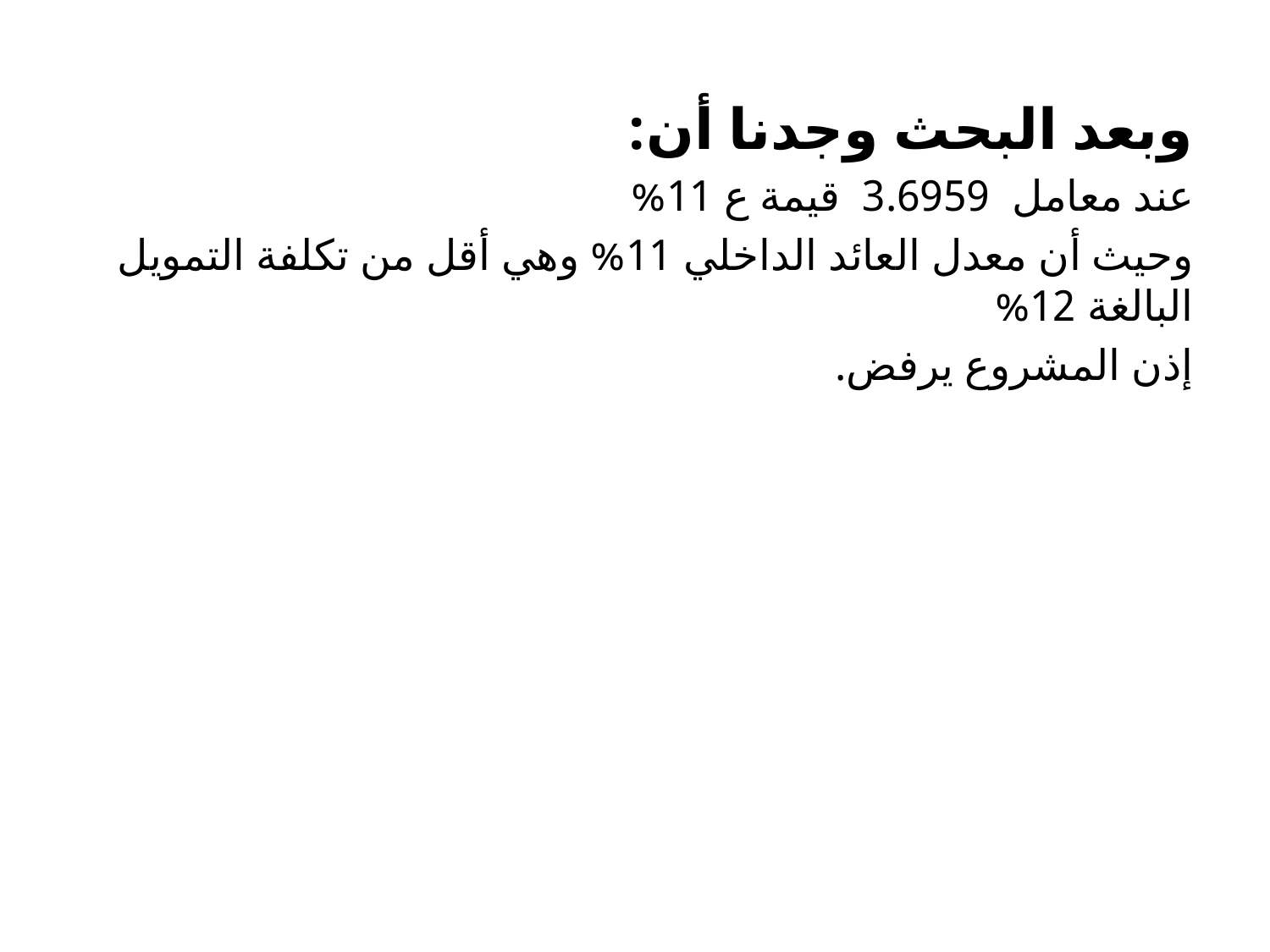

وبعد البحث وجدنا أن:
عند معامل  3.6959  قيمة ع 11%
وحيث أن معدل العائد الداخلي 11% وهي أقل من تكلفة التمويل البالغة 12%
إذن المشروع يرفض.